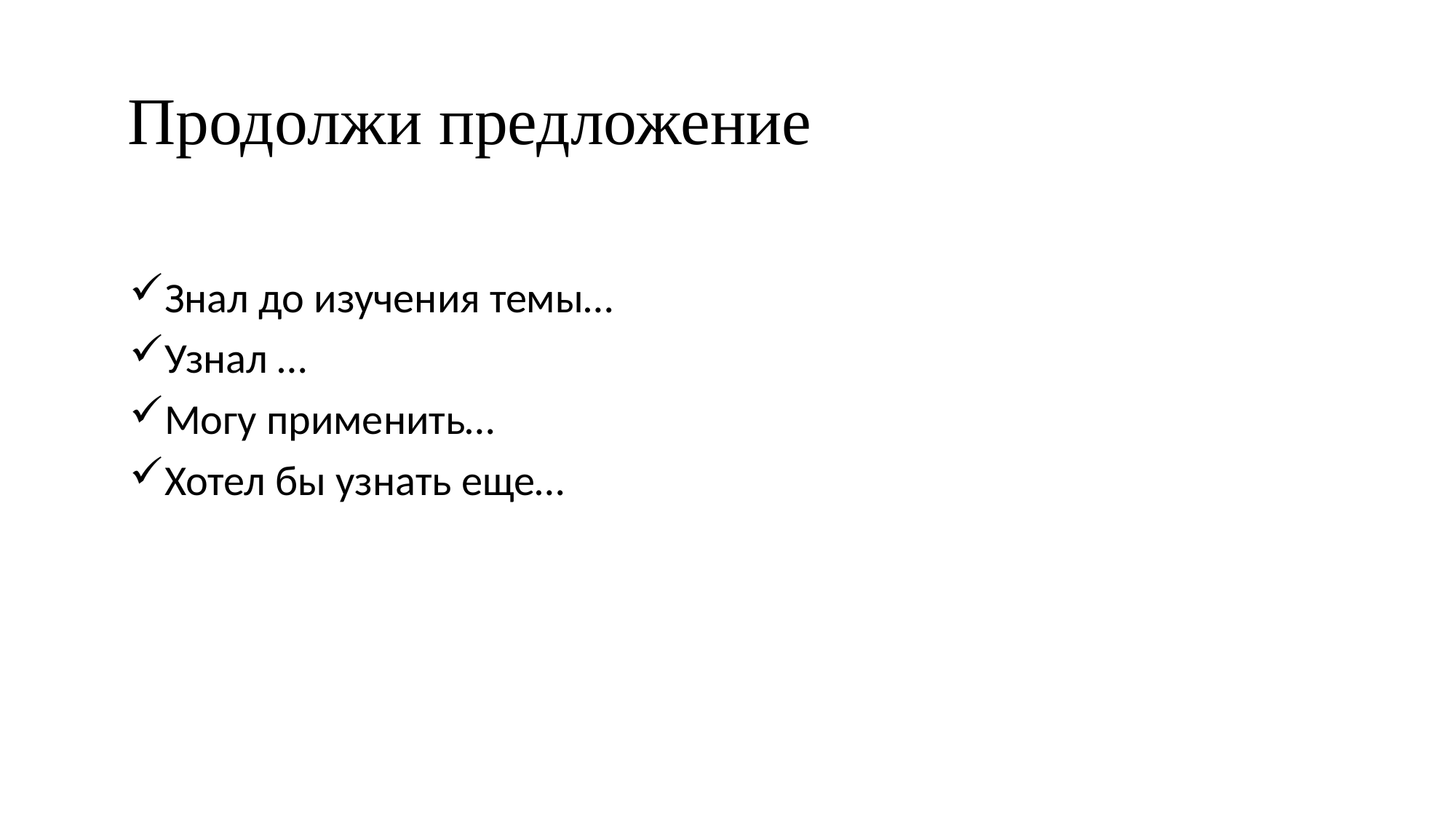

# Продолжи предложение
Знал до изучения темы…
Узнал …
Могу применить…
Хотел бы узнать еще…